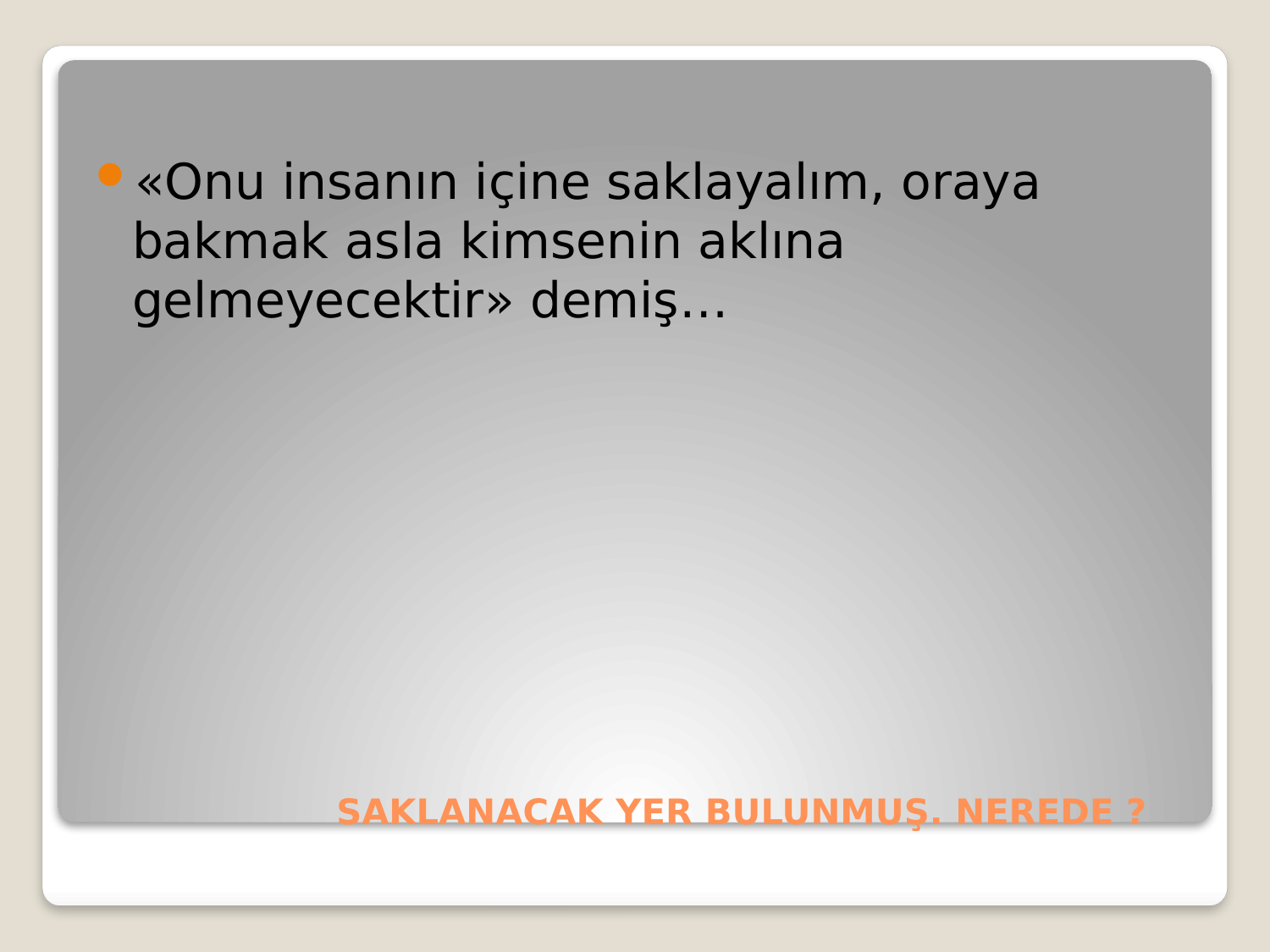

«Onu insanın içine saklayalım, oraya bakmak asla kimsenin aklına gelmeyecektir» demiş…
# SAKLANACAK YER BULUNMUŞ. NEREDE ?